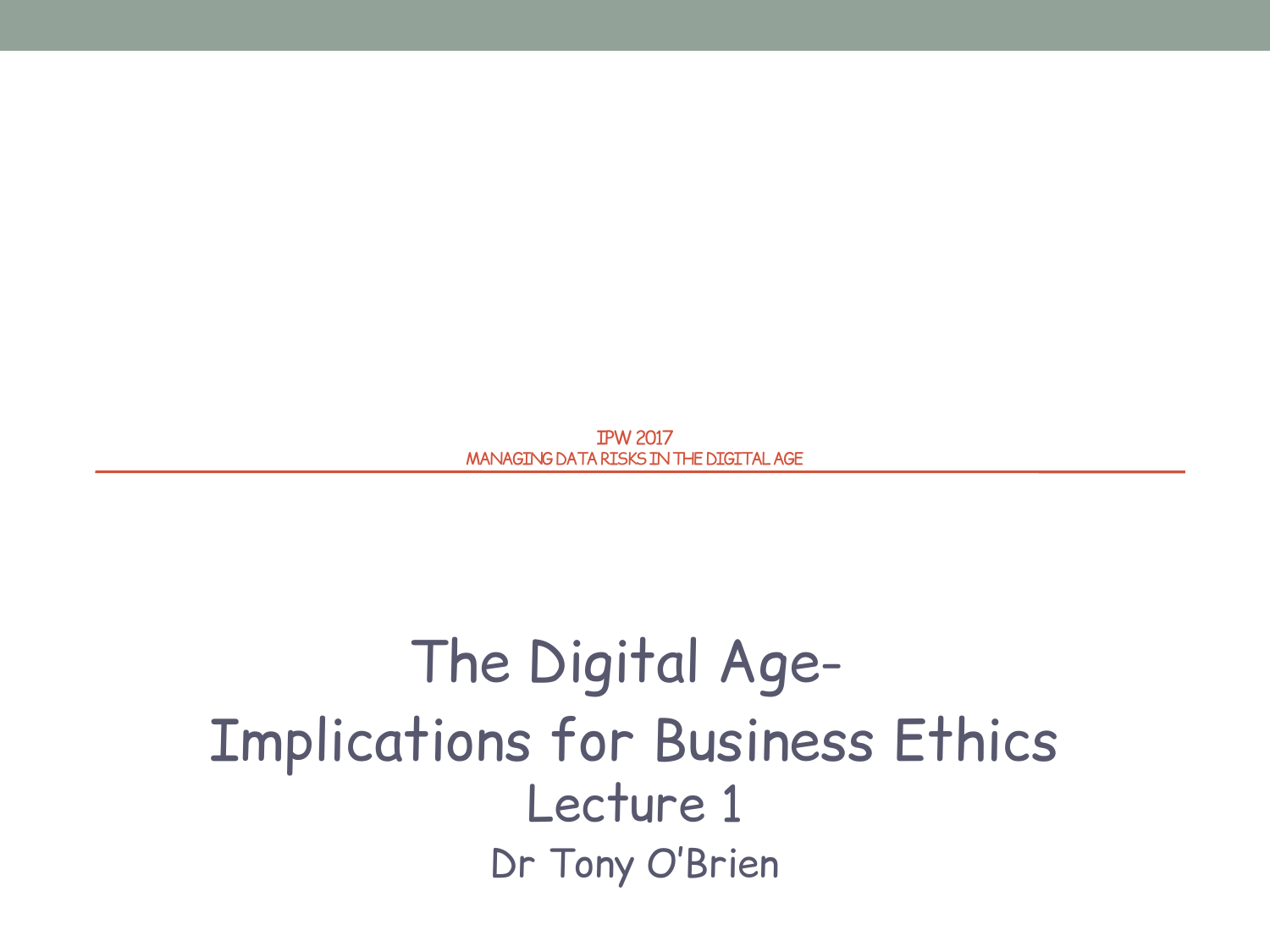

# IPW 2017 Managing Data Risks in the Digital Age

The Digital Age-
Implications for Business Ethics Lecture 1
Dr Tony O’Brien